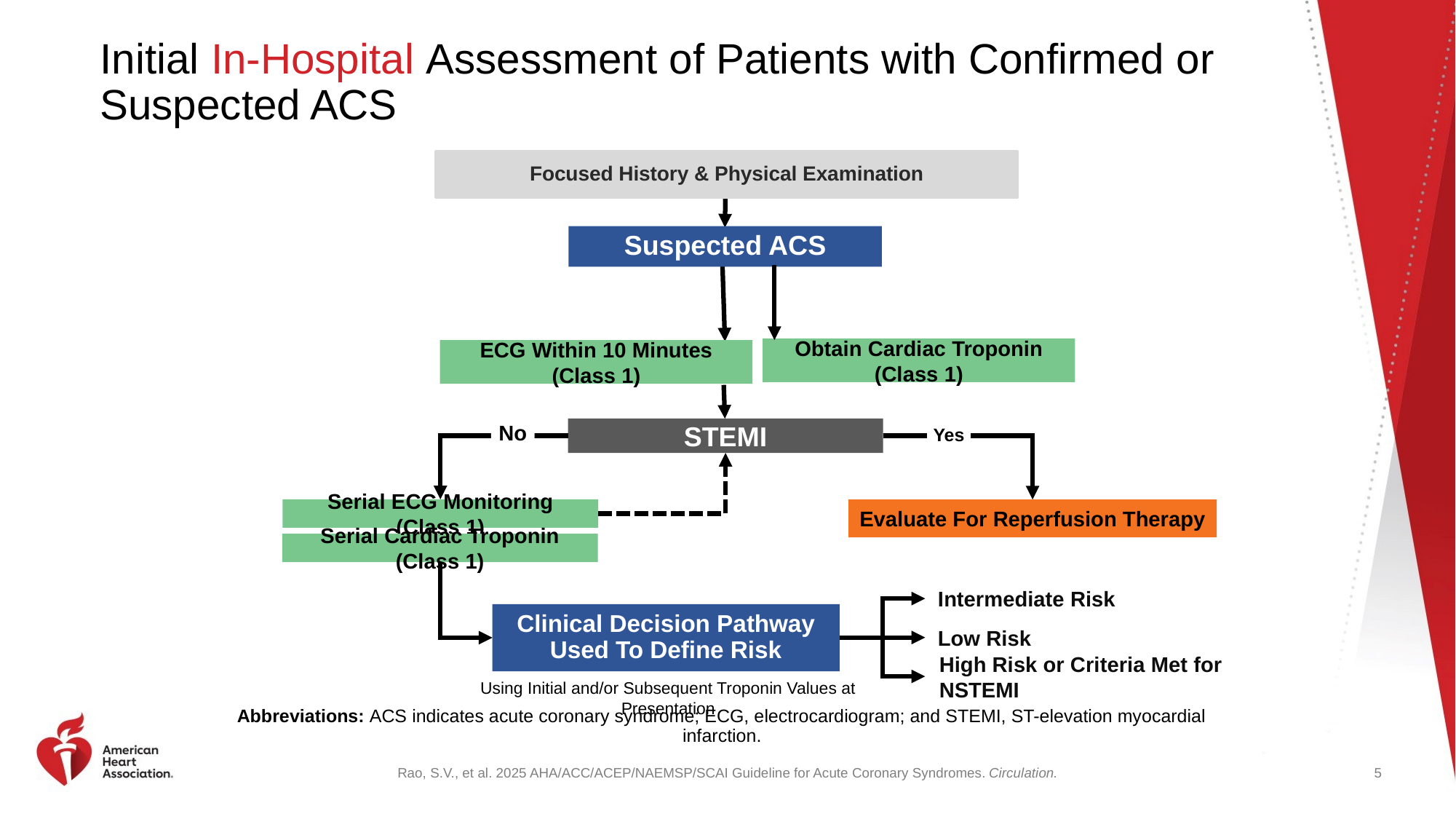

# Initial In-Hospital Assessment of Patients with Confirmed or Suspected ACS

Focused History & Physical Examination
Suspected ACS
Obtain Cardiac Troponin (Class 1)
ECG Within 10 Minutes (Class 1)
STEMI
No
Yes
Serial ECG Monitoring (Class 1)
Evaluate For Reperfusion Therapy
Serial Cardiac Troponin (Class 1)
Intermediate Risk
Clinical Decision Pathway
Used To Define Risk
Low Risk
High Risk or Criteria Met for NSTEMI
Using Initial and/or Subsequent Troponin Values at Presentation
Abbreviations: ACS indicates acute coronary syndrome; ECG, electrocardiogram; and STEMI, ST-elevation myocardial infarction.
5